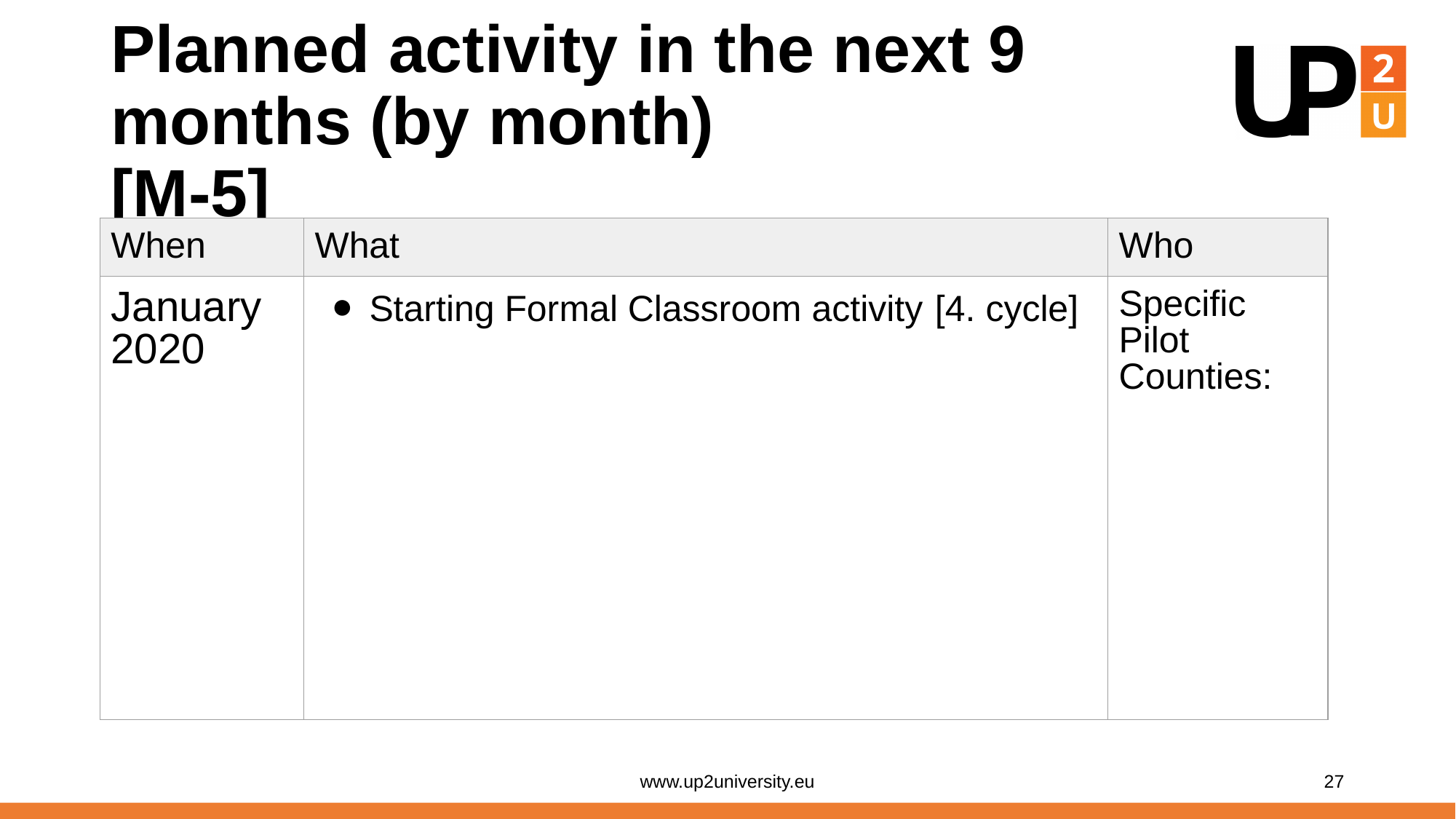

# Planned activity in the next 9 months (by month)   			[M-5]

| When | What | Who |
| --- | --- | --- |
| January 2020 | Starting Formal Classroom activity [4. cycle] | Specific Pilot Counties: |
www.up2university.eu
27